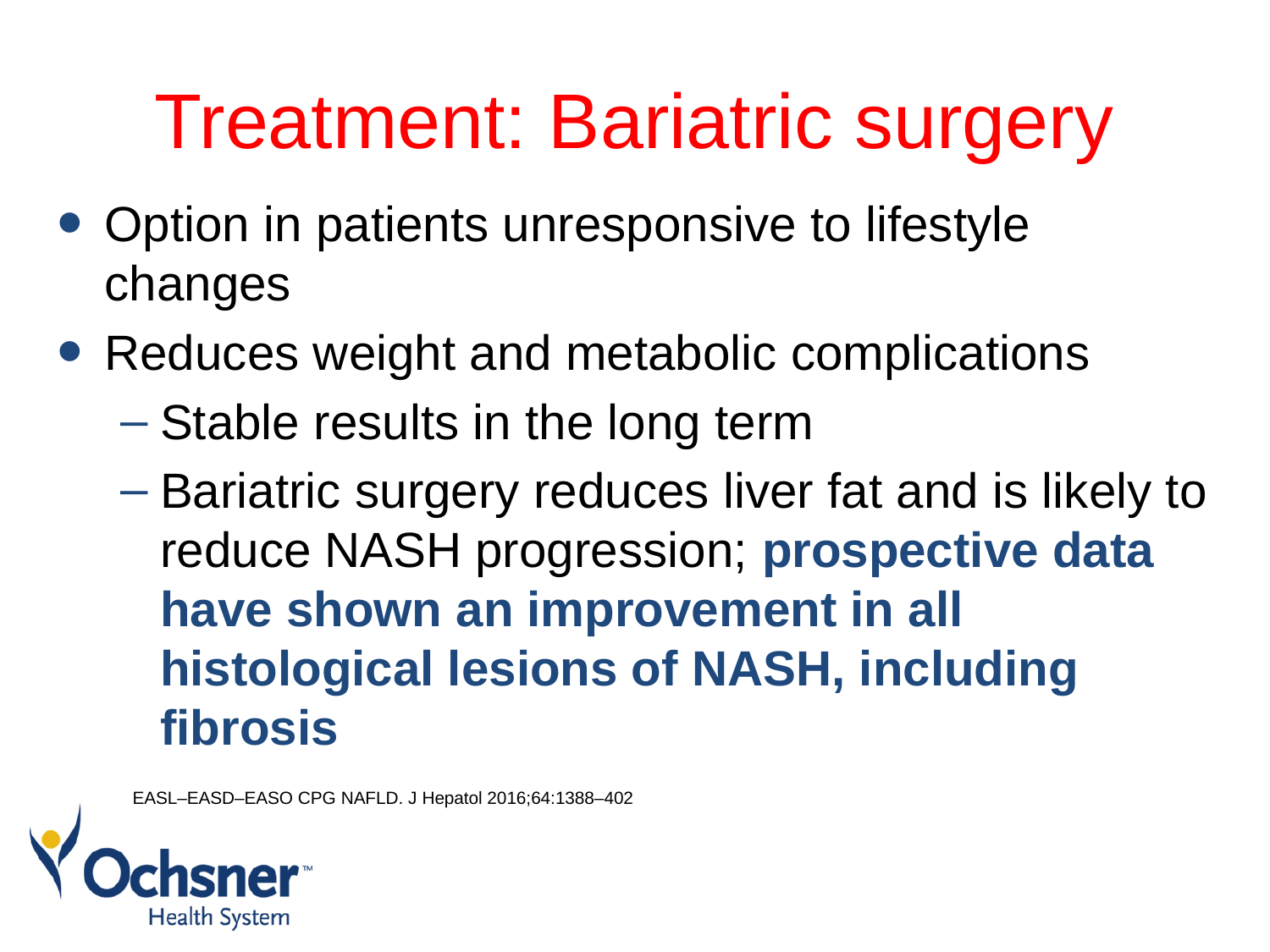

# Treatment: Bariatric surgery
Option in patients unresponsive to lifestyle changes
Reduces weight and metabolic complications
Stable results in the long term
Bariatric surgery reduces liver fat and is likely to reduce NASH progression; prospective data have shown an improvement in all histological lesions of NASH, including fibrosis

EASL–EASD–EASO CPG NAFLD. J Hepatol 2016;64:1388–402